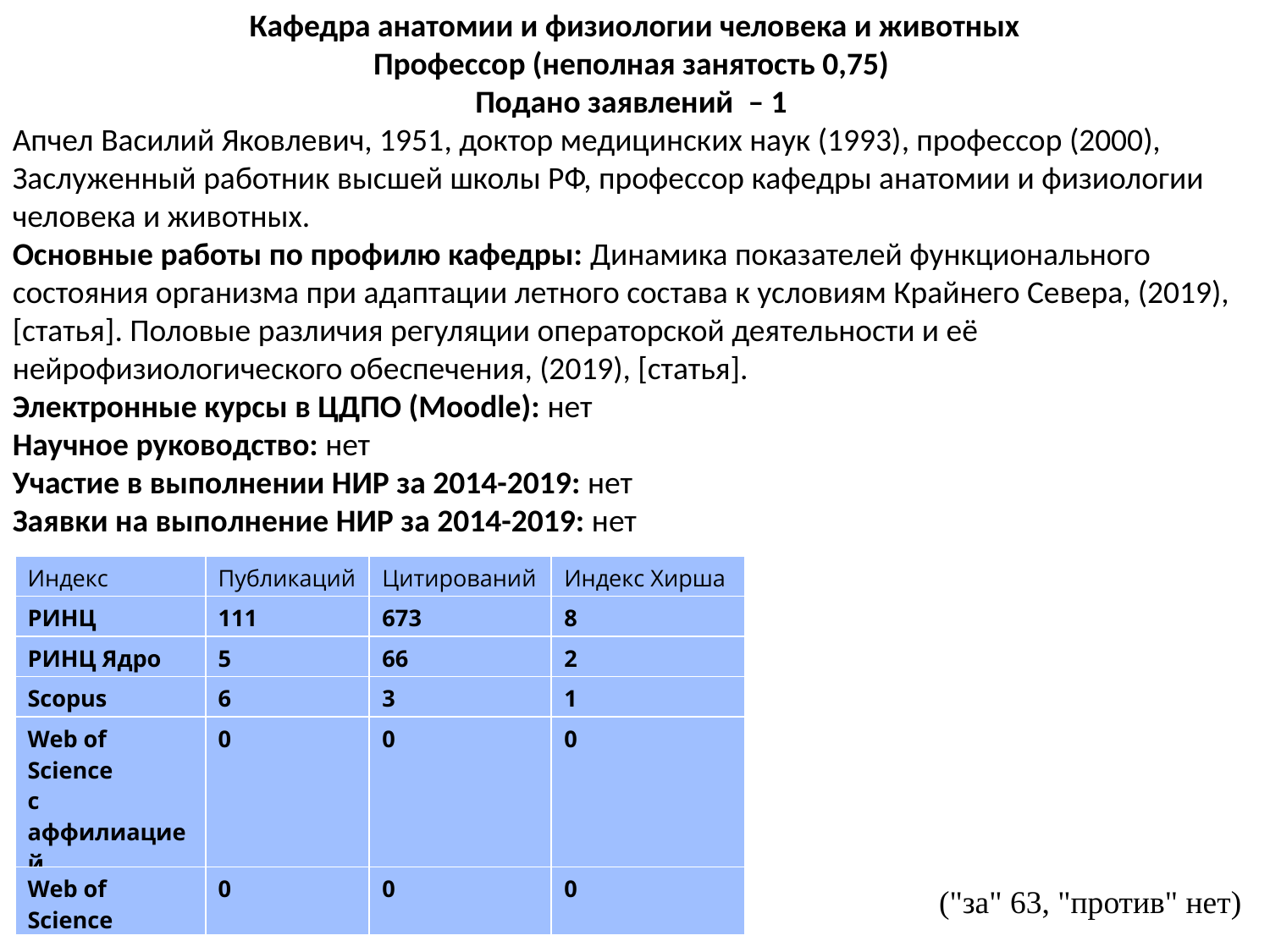

Кафедра анатомии и физиологии человека и животных
Профессор (неполная занятость 0,75)
Подано заявлений  – 1
Апчел Василий Яковлевич, 1951​, доктор медицинских наук (1993)​, профессор (2000),  Заслуженный работник высшей школы РФ, профессор кафедры анатомии и физиологии человека и животных.
Основные работы по профилю кафедры: Динамика показателей функционального состояния организма при адаптации летного состава к условиям Крайнего Севера, (2019), [статья]. Половые различия регуляции операторской деятельности и её нейрофизиологического обеспечения, (2019), [статья].​
Электронные курсы в ЦДПО (Moodle): ​нет
Научное руководство: нет
Участие в выполнении НИР за 2014-2019: ​нет
Заявки на выполнение НИР за 2014-2019: ​нет

| Индекс | Публикаций | Цитирований | Индекс Хирша |
| --- | --- | --- | --- |
| РИНЦ | 111 | 673 | 8 |
| РИНЦ Ядро | 5 | 66 | 2 |
| Scopus | 6 | 3 | 1 |
| Web of Science c аффилиацией | 0 | 0 | 0 |
| Web of Science | 0 | 0 | 0 |
("за" 63, "против" нет)